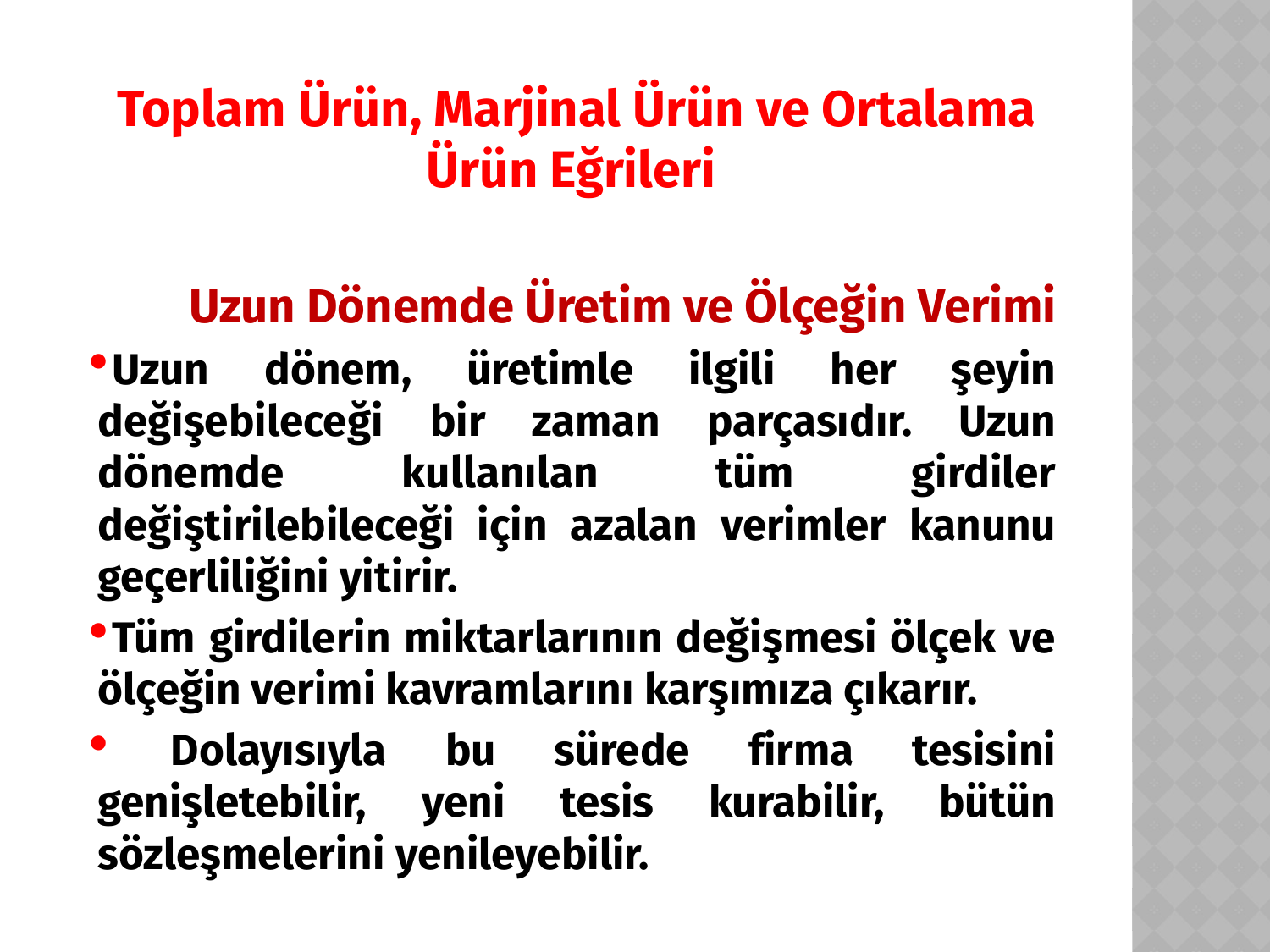

Toplam Ürün, Marjinal Ürün ve Ortalama Ürün Eğrileri

Uzun Dönemde Üretim ve Ölçeğin Verimi
Uzun dönem, üretimle ilgili her şeyin değişebileceği bir zaman parçasıdır. Uzun dönemde kullanılan tüm girdiler değiştirilebileceği için azalan verimler kanunu geçerliliğini yitirir.
Tüm girdilerin miktarlarının değişmesi ölçek ve ölçeğin verimi kavramlarını karşımıza çıkarır.
 Dolayısıyla bu sürede firma tesisini genişletebilir, yeni tesis kurabilir, bütün sözleşmelerini yenileyebilir.